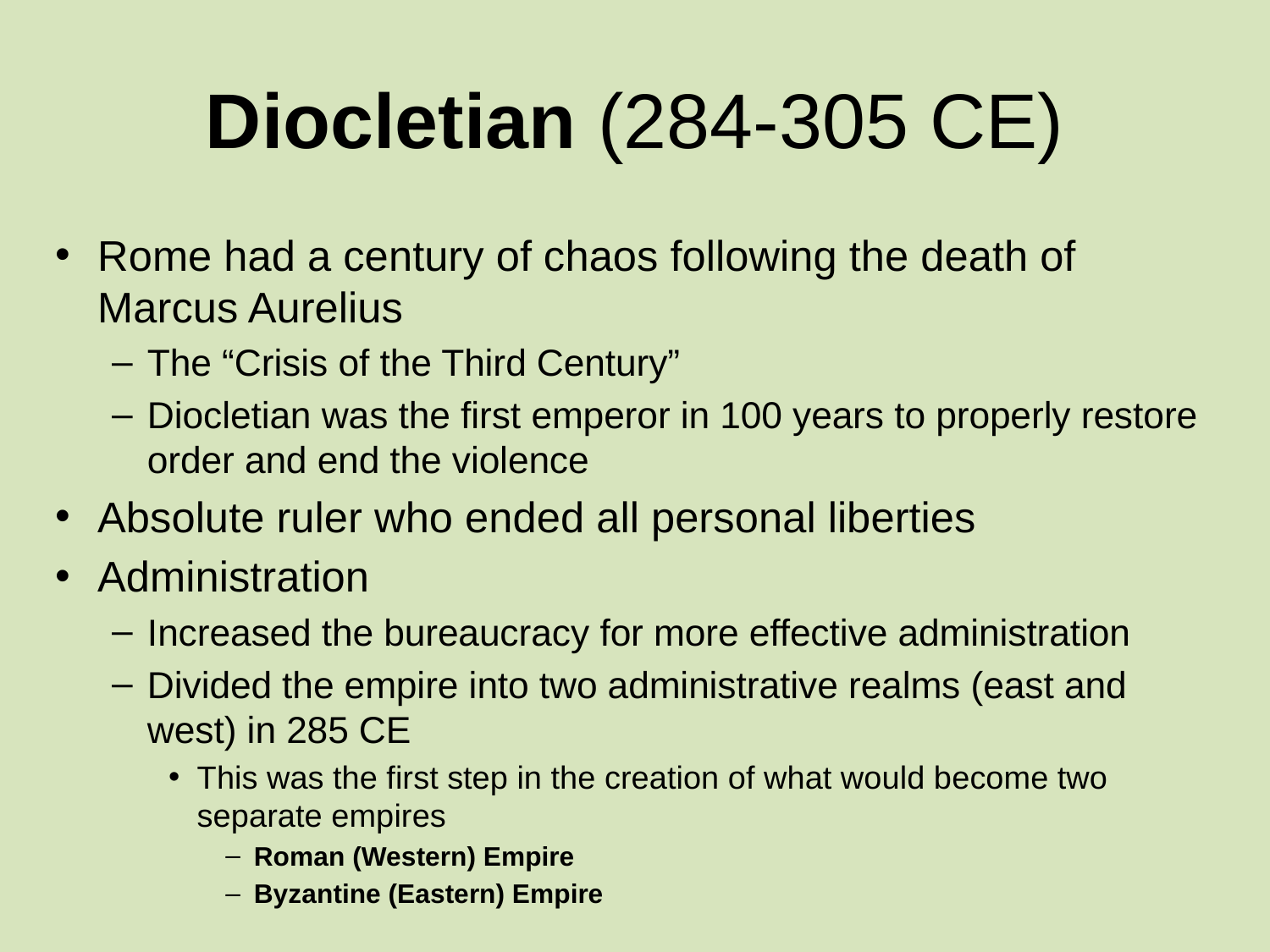

# Diocletian (284-305 CE)
Rome had a century of chaos following the death of Marcus Aurelius
The “Crisis of the Third Century”
Diocletian was the first emperor in 100 years to properly restore order and end the violence
Absolute ruler who ended all personal liberties
Administration
Increased the bureaucracy for more effective administration
Divided the empire into two administrative realms (east and west) in 285 CE
This was the first step in the creation of what would become two separate empires
Roman (Western) Empire
Byzantine (Eastern) Empire